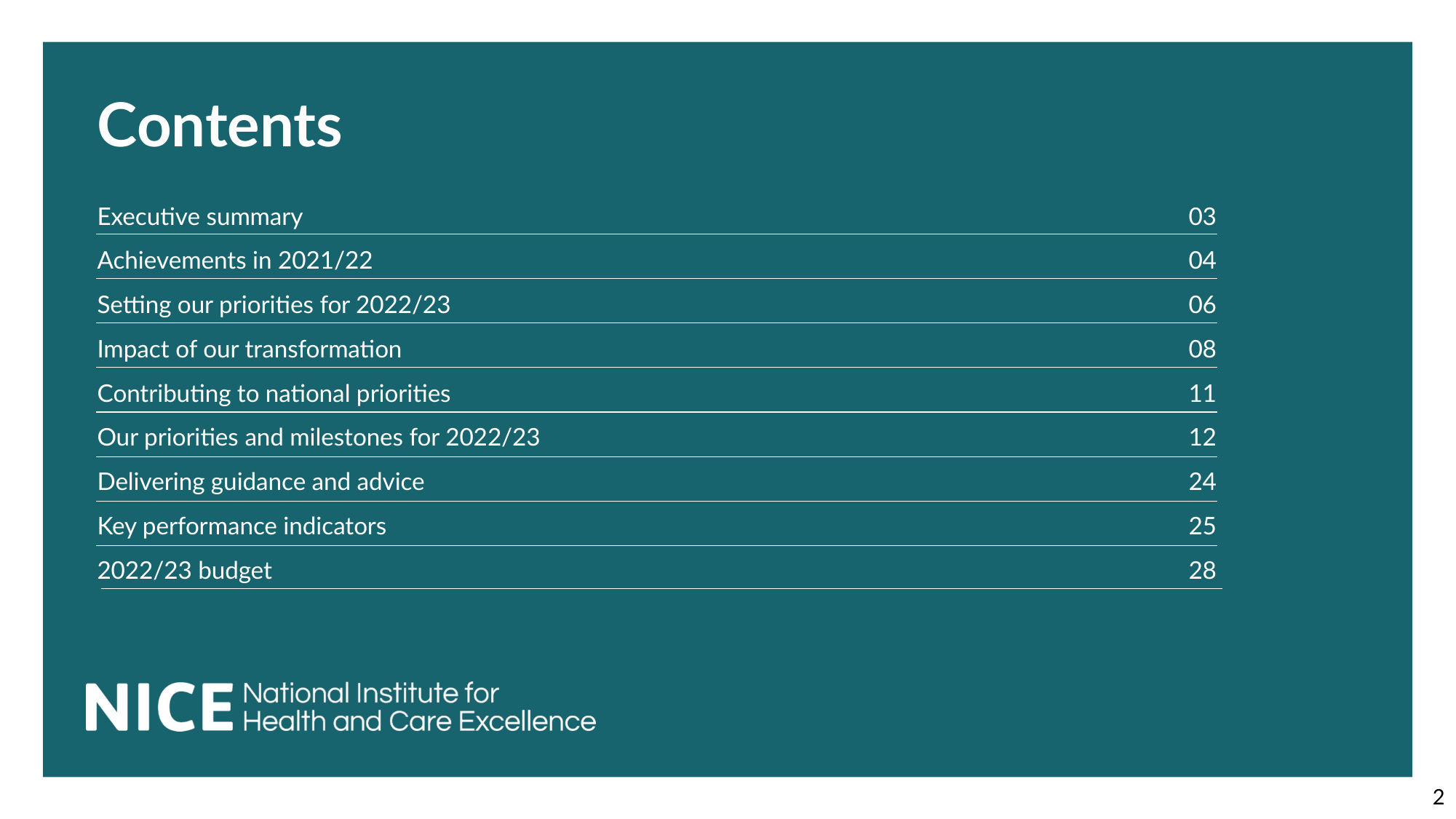

# Contents
Executive summary 									03
Achievements in 2021/22								04
Setting our priorities for 2022/23							06
Impact of our transformation 								08
Contributing to national priorities							11
Our priorities and milestones for 2022/23 						12
Delivering guidance and advice							24
Key performance indicators 								25
2022/23 budget									28

2